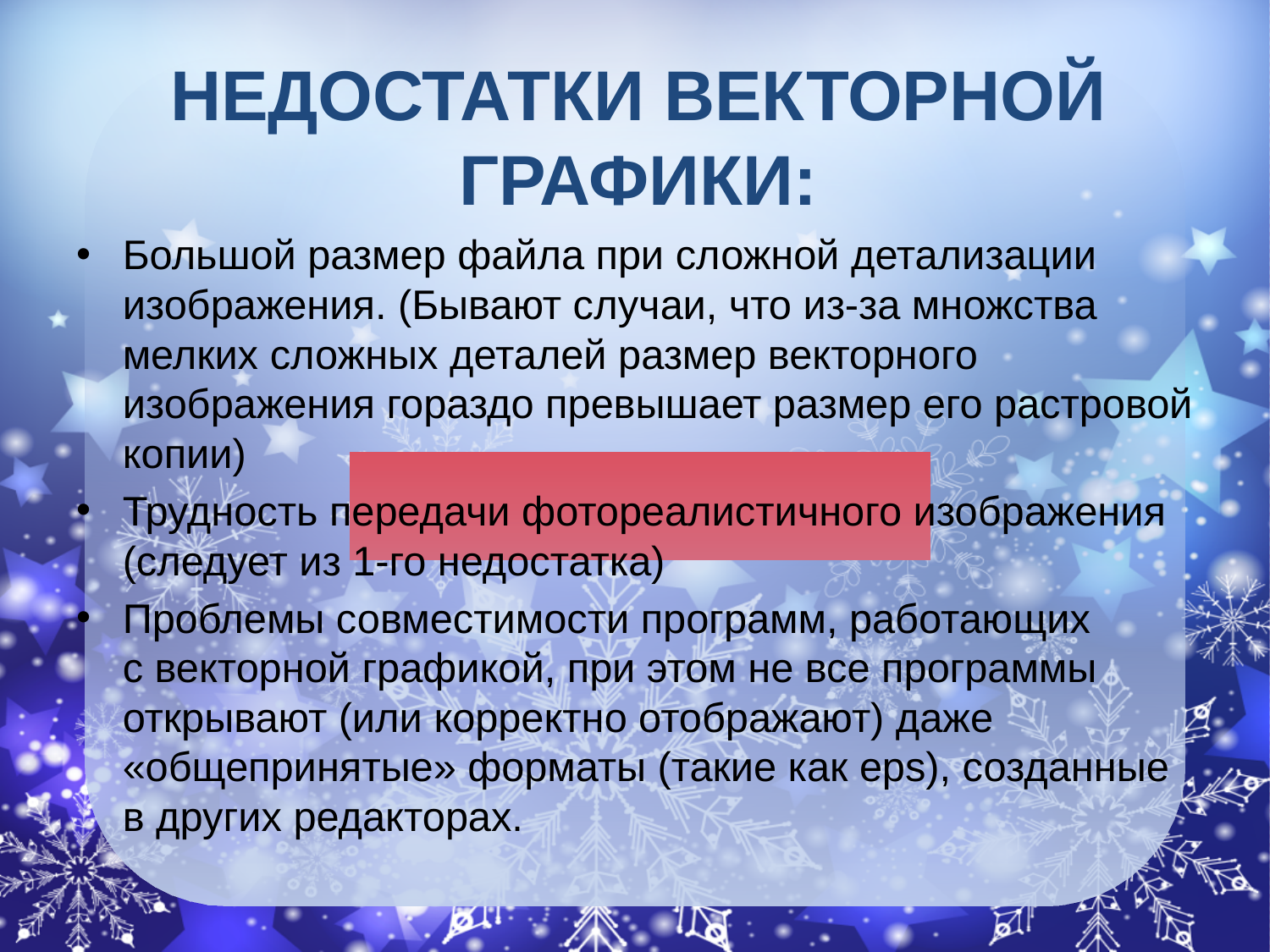

# Недостатки векторной графики:
Большой размер файла при сложной детализации изображения. (Бывают случаи, что из‑за множства мелких сложных деталей размер векторного изображения гораздо превышает размер его растровой копии)
Трудность передачи фотореалистичного изображения (следует из 1‑го недостатка)
Проблемы совместимости программ, работающих с векторной графикой, при этом не все программы открывают (или корректно отображают) даже «общепринятые» форматы (такие как eps), созданные в других редакторах.